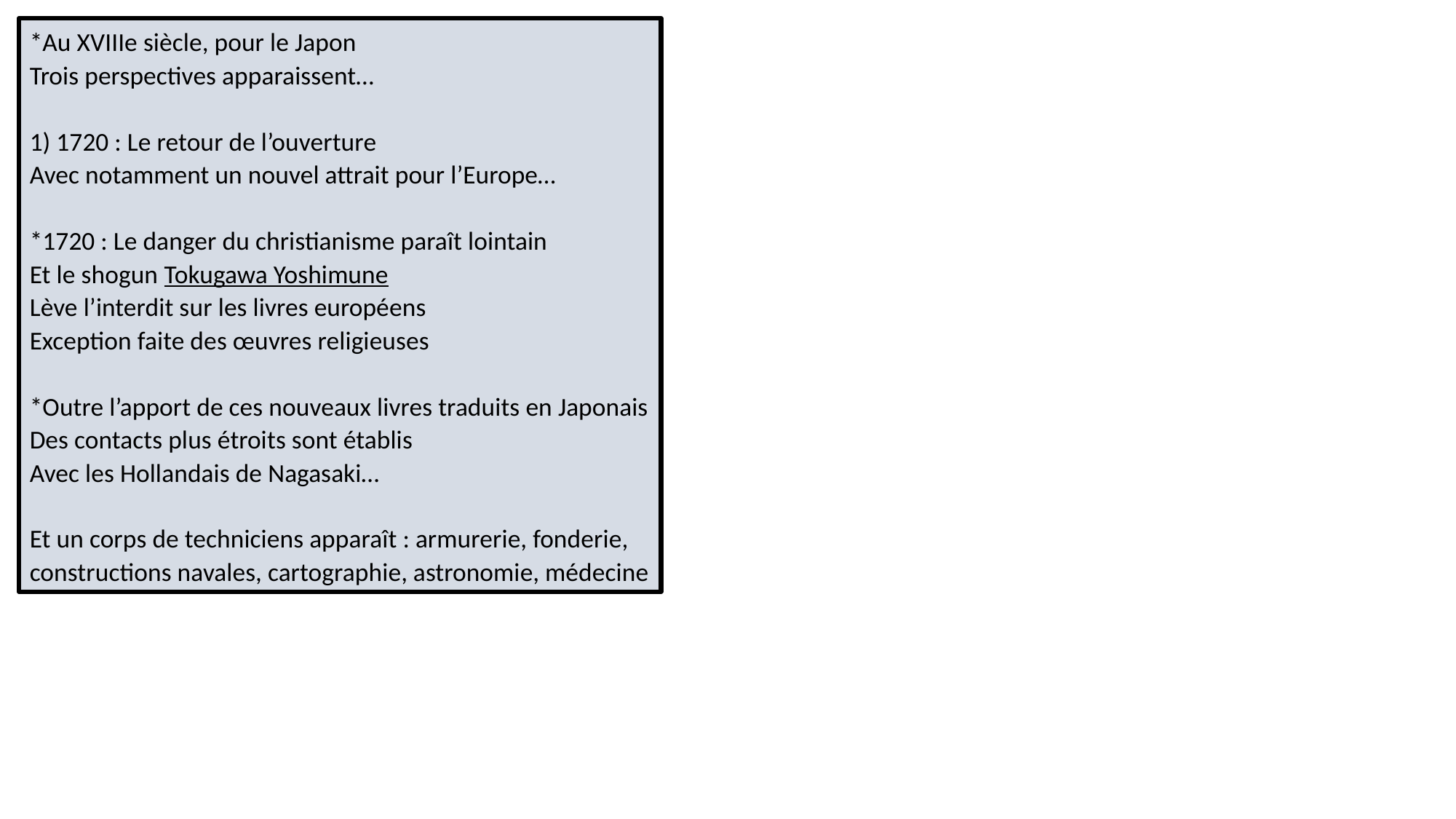

*Au XVIIIe siècle, pour le Japon
Trois perspectives apparaissent…

1) 1720 : Le retour de l’ouverture
Avec notamment un nouvel attrait pour l’Europe…

*1720 : Le danger du christianisme paraît lointain
Et le shogun Tokugawa Yoshimune
Lève l’interdit sur les livres européens
Exception faite des œuvres religieuses

*Outre l’apport de ces nouveaux livres traduits en Japonais
Des contacts plus étroits sont établis
Avec les Hollandais de Nagasaki…

Et un corps de techniciens apparaît : armurerie, fonderie, constructions navales, cartographie, astronomie, médecine